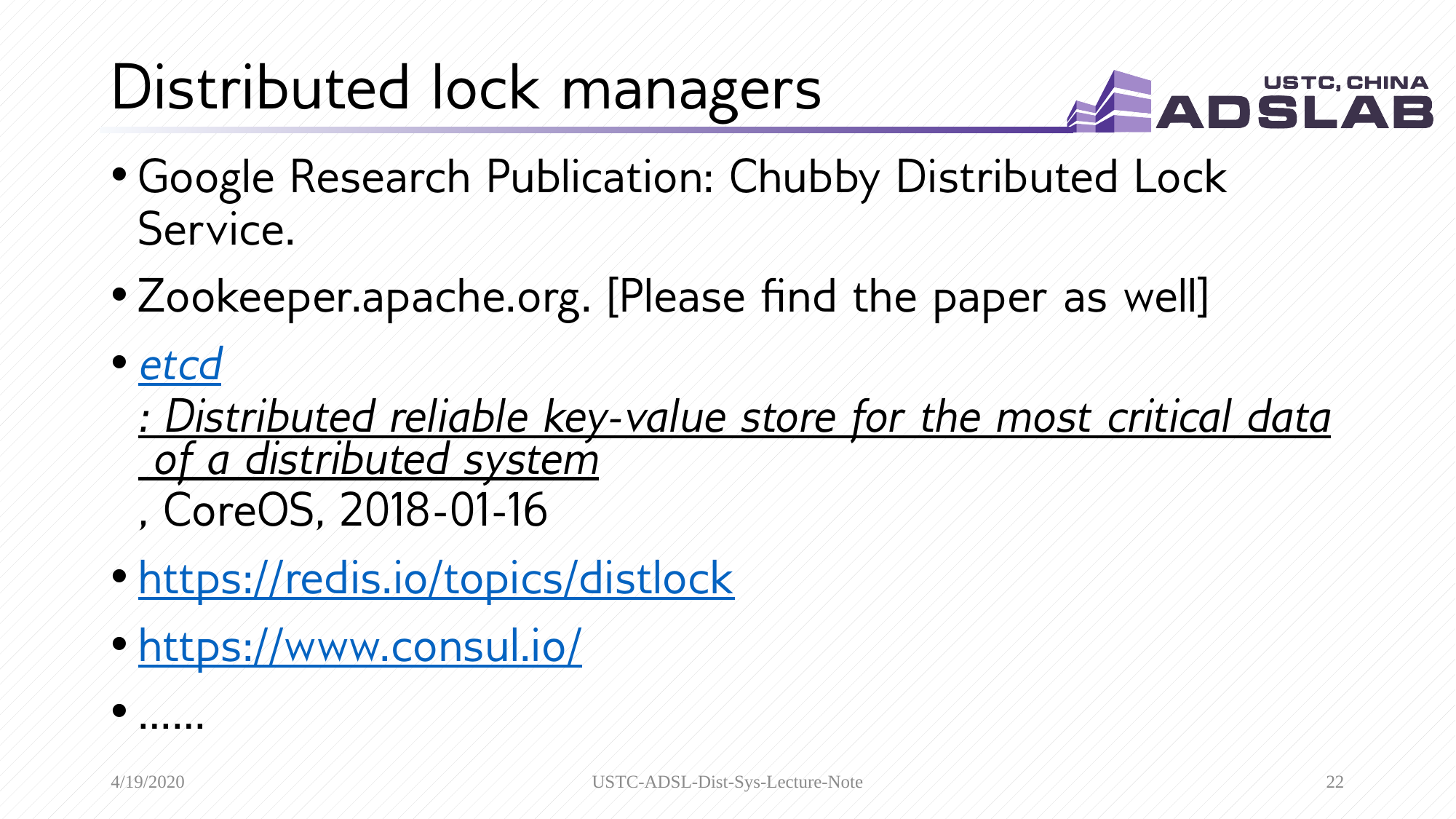

# Distributed lock managers
Google Research Publication: Chubby Distributed Lock Service.
Zookeeper.apache.org. [Please find the paper as well]
etcd: Distributed reliable key-value store for the most critical data of a distributed system, CoreOS, 2018-01-16
https://redis.io/topics/distlock
https://www.consul.io/
……
4/19/2020
USTC-ADSL-Dist-Sys-Lecture-Note